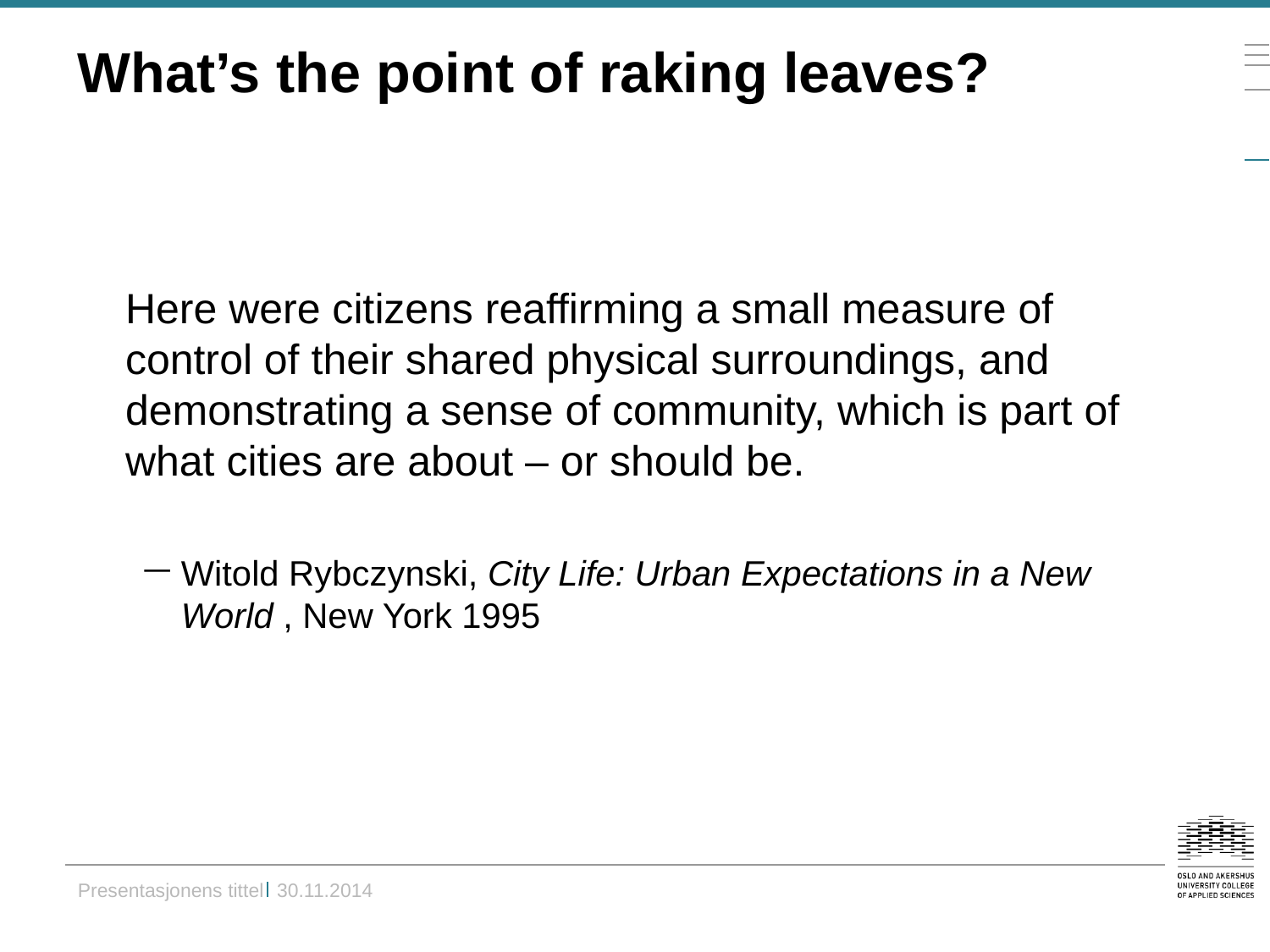

# What’s the point of raking leaves?
	Here were citizens reaffirming a small measure of control of their shared physical surroundings, and demonstrating a sense of community, which is part of what cities are about – or should be.

Witold Rybczynski, City Life: Urban Expectations in a New World , New York 1995
Presentasjonens tittel	30.11.2014